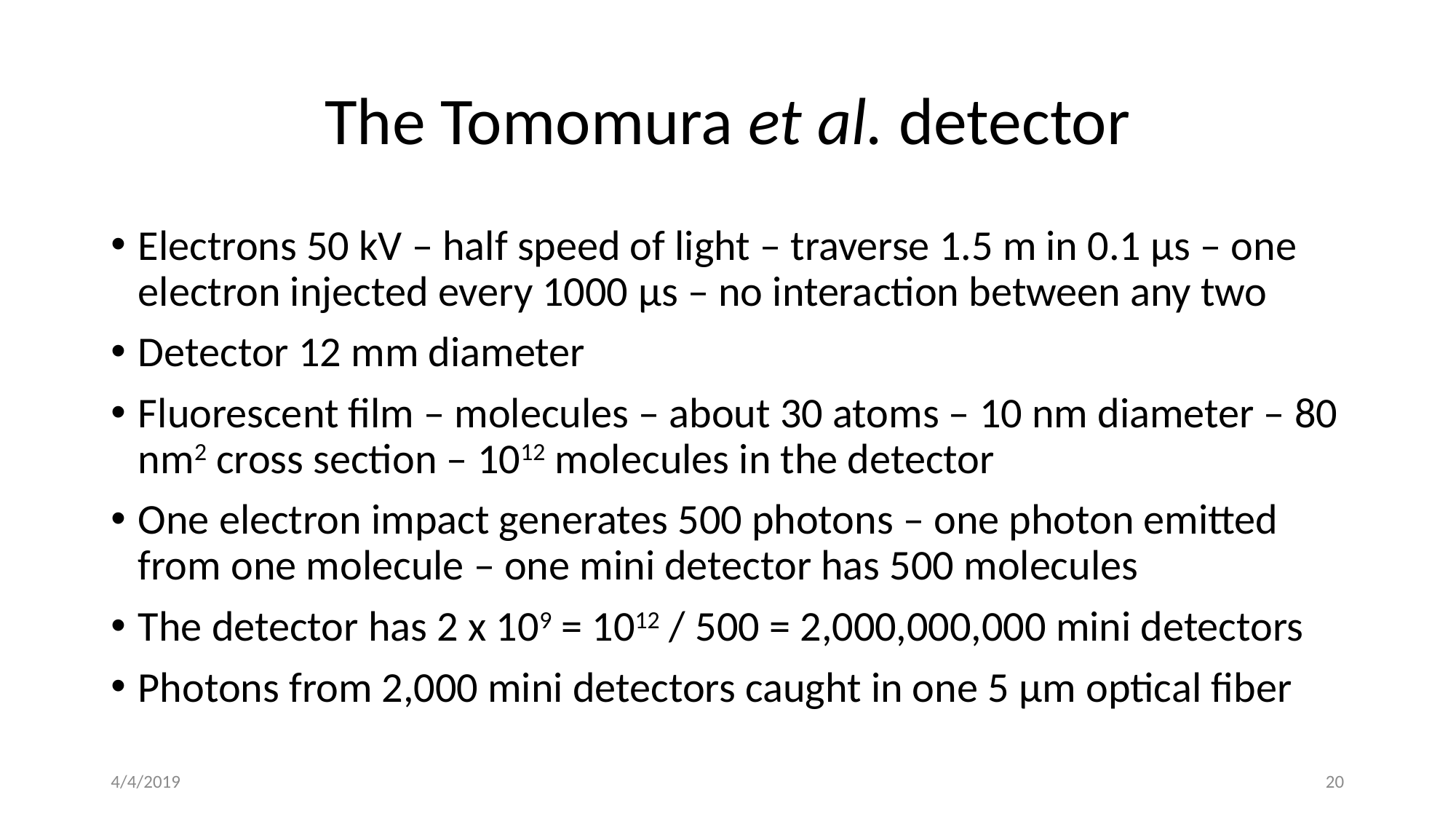

# The Tomomura et al. detector
Electrons 50 kV – half speed of light – traverse 1.5 m in 0.1 μs – one electron injected every 1000 μs – no interaction between any two
Detector 12 mm diameter
Fluorescent film – molecules – about 30 atoms – 10 nm diameter – 80 nm2 cross section – 1012 molecules in the detector
One electron impact generates 500 photons – one photon emitted from one molecule – one mini detector has 500 molecules
The detector has 2 x 109 = 1012 / 500 = 2,000,000,000 mini detectors
Photons from 2,000 mini detectors caught in one 5 μm optical fiber
4/4/2019
20